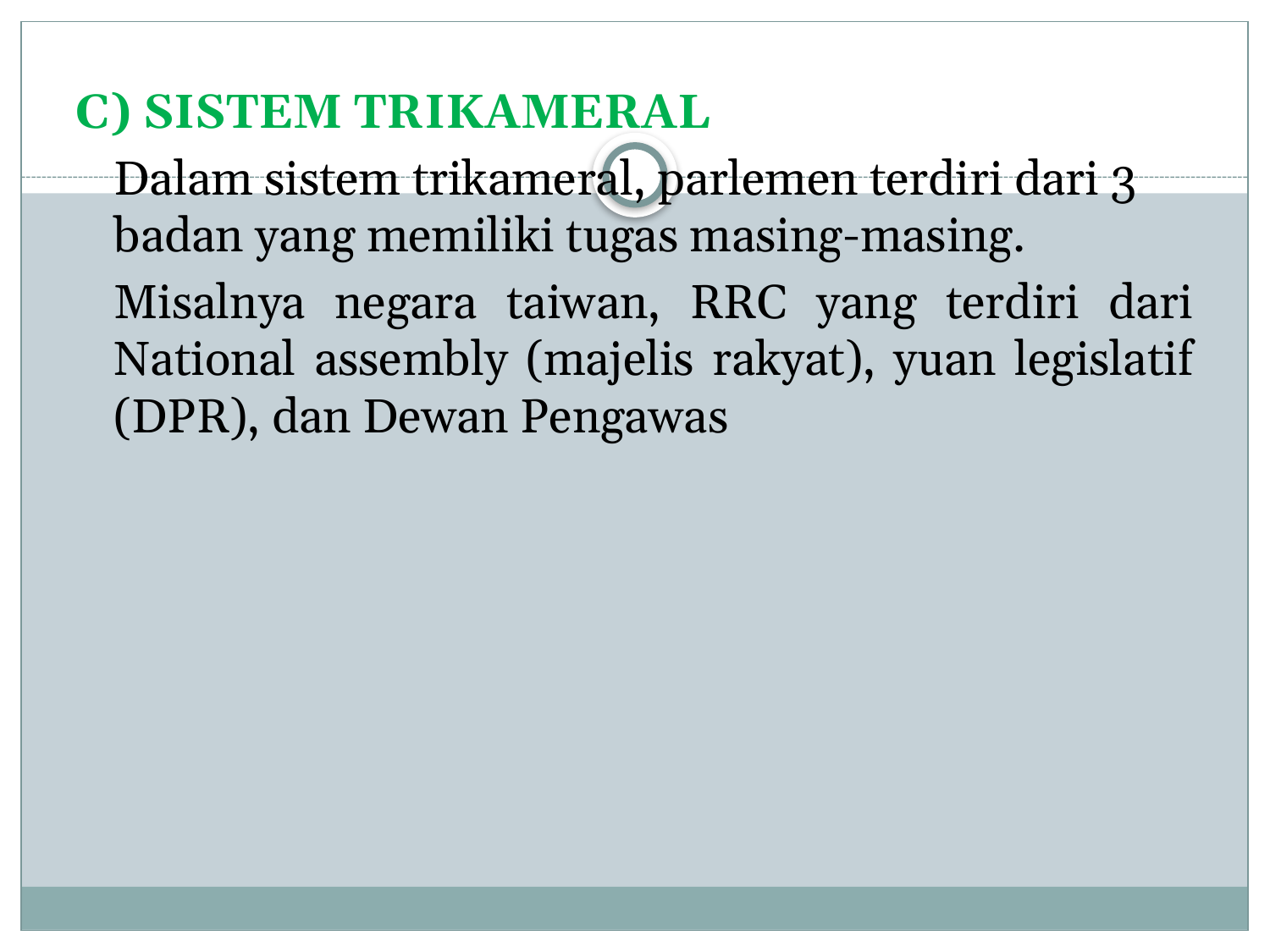

C) SISTEM TRIKAMERAL
	Dalam sistem trikameral, parlemen terdiri dari 3 badan yang memiliki tugas masing-masing.
	Misalnya negara taiwan, RRC yang terdiri dari National assembly (majelis rakyat), yuan legislatif (DPR), dan Dewan Pengawas